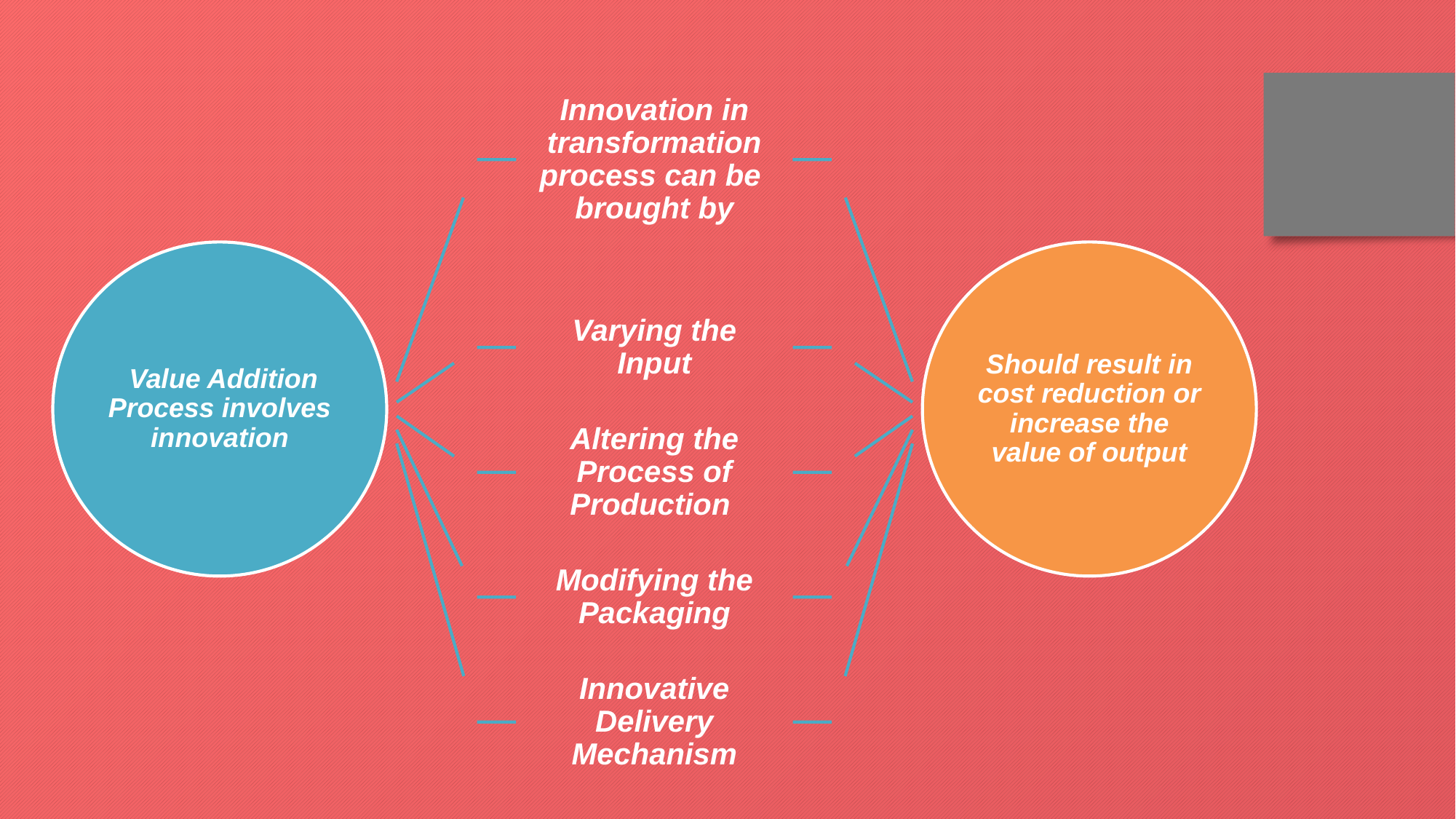

Value Addition Process involves innovation
Innovation in transformation process can be  brought by
Varying the Input
Altering the Process of Production
Modifying the Packaging
Innovative Delivery Mechanism
Should result in cost reduction or increase the value of output